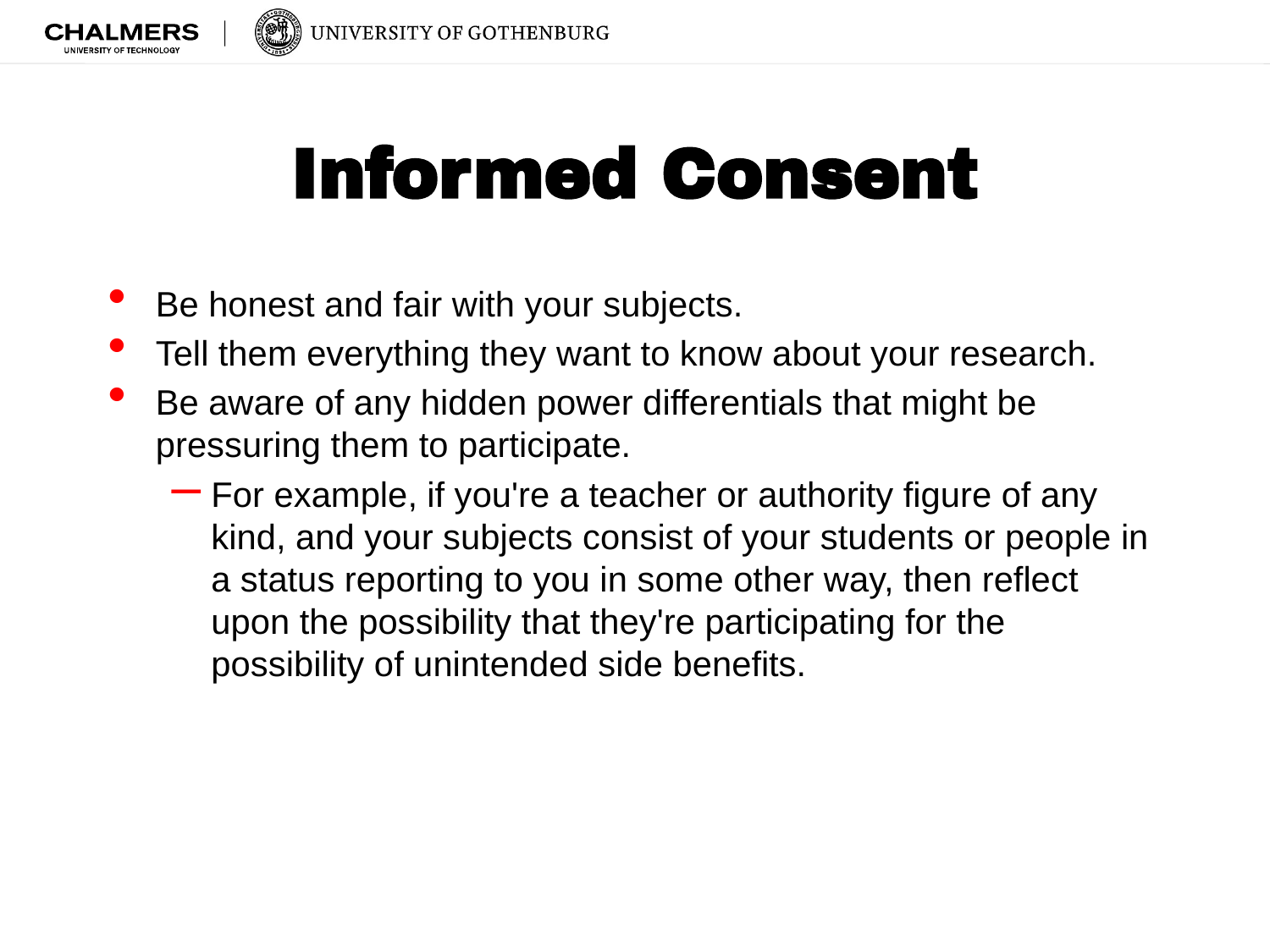

# Informed Consent
Be honest and fair with your subjects.
Tell them everything they want to know about your research.
Be aware of any hidden power differentials that might be pressuring them to participate.
For example, if you're a teacher or authority figure of any kind, and your subjects consist of your students or people in a status reporting to you in some other way, then reflect upon the possibility that they're participating for the possibility of unintended side benefits.